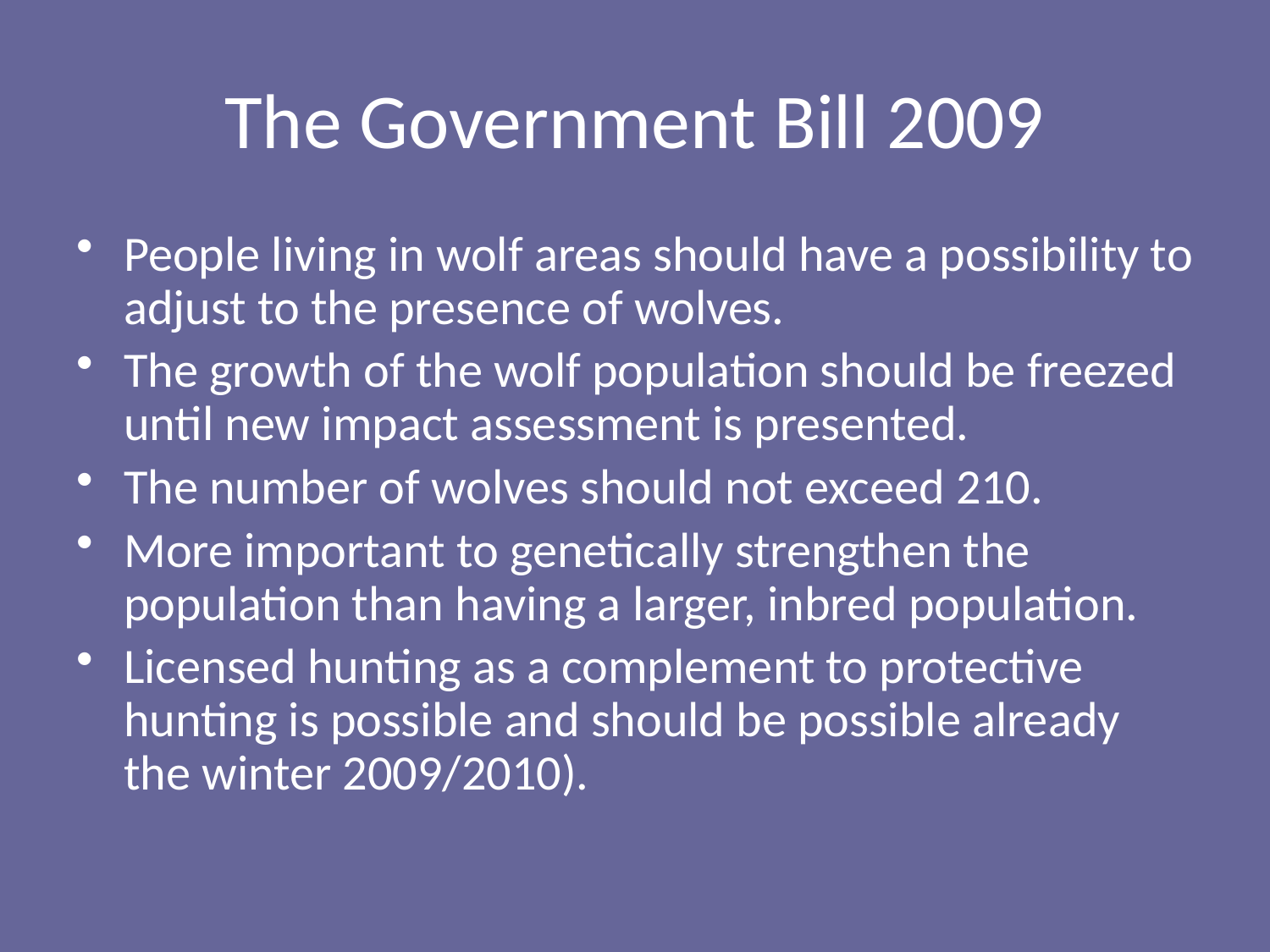

# The Government Bill 2009
People living in wolf areas should have a possibility to adjust to the presence of wolves.
The growth of the wolf population should be freezed until new impact assessment is presented.
The number of wolves should not exceed 210.
More important to genetically strengthen the population than having a larger, inbred population.
Licensed hunting as a complement to protective hunting is possible and should be possible already the winter 2009/2010).